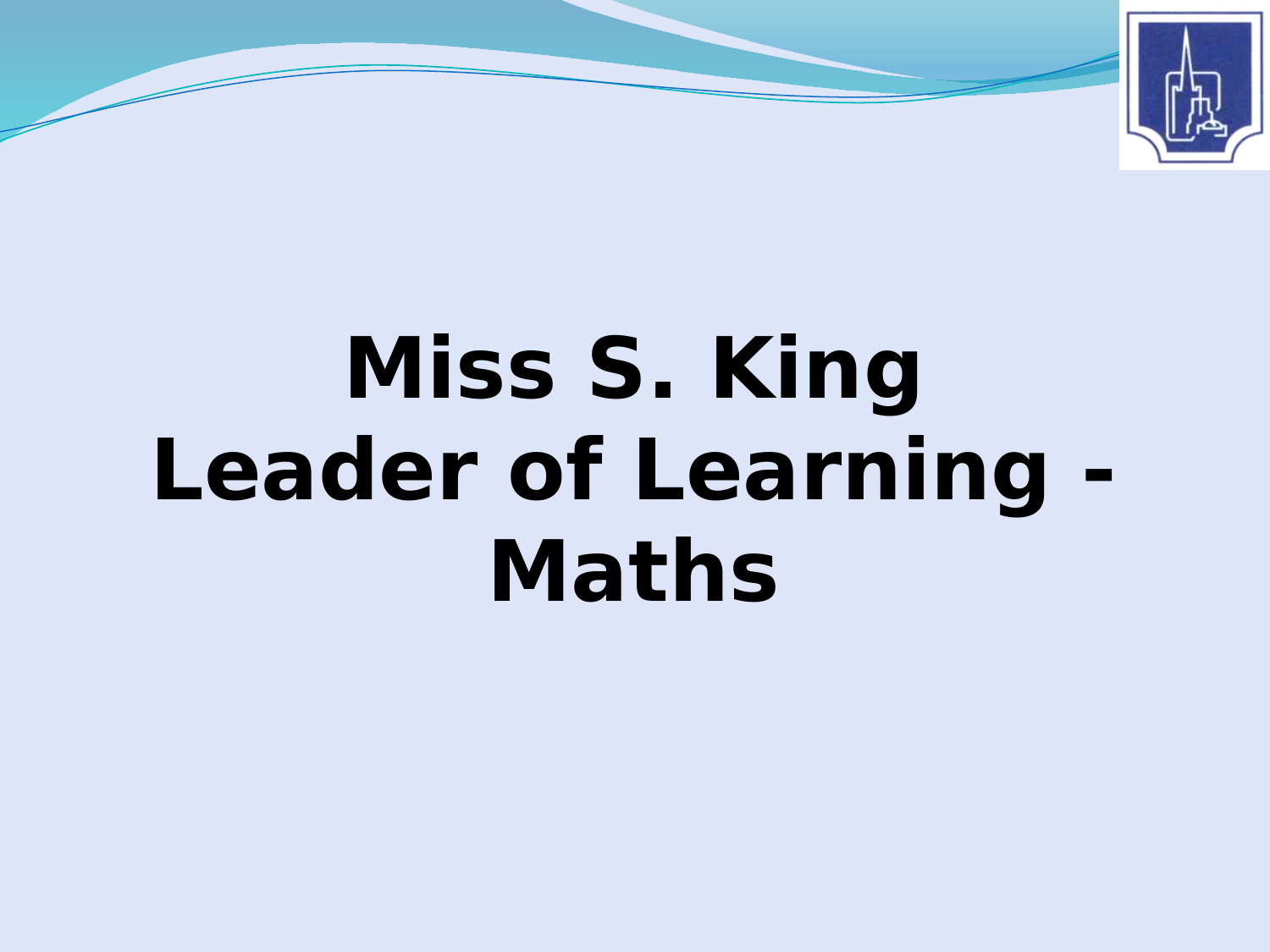

# Miss S. King Leader of Learning - Maths